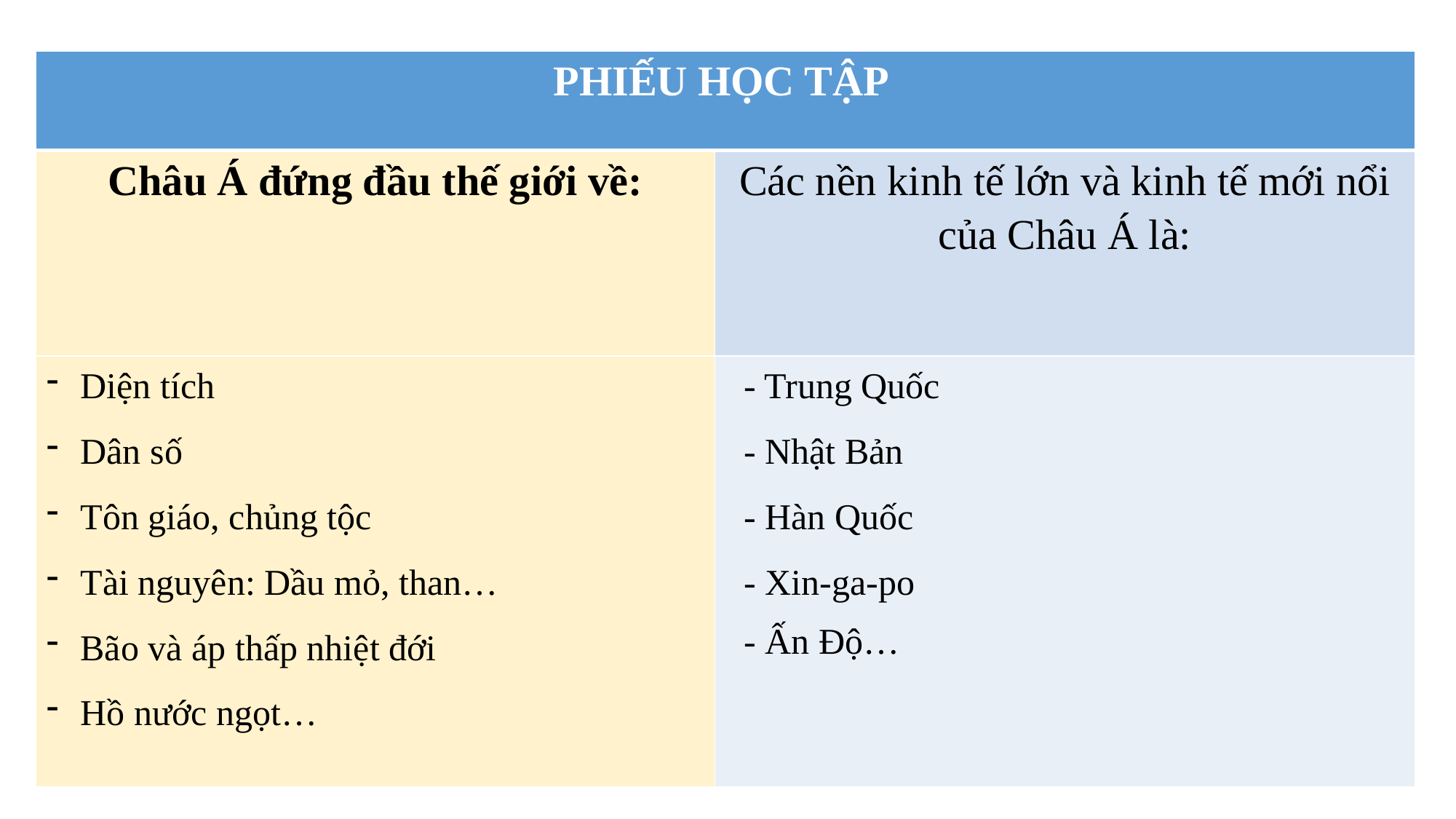

| PHIẾU HỌC TẬP |  |
| --- | --- |
| Châu Á đứng đầu thế giới về: | Các nền kinh tế lớn và kinh tế mới nổi của Châu Á là: |
|  |  |
Diện tích
Dân số
Tôn giáo, chủng tộc
Tài nguyên: Dầu mỏ, than…
Bão và áp thấp nhiệt đới
Hồ nước ngọt…
- Trung Quốc
- Nhật Bản
- Hàn Quốc
- Xin-ga-po
- Ấn Độ…